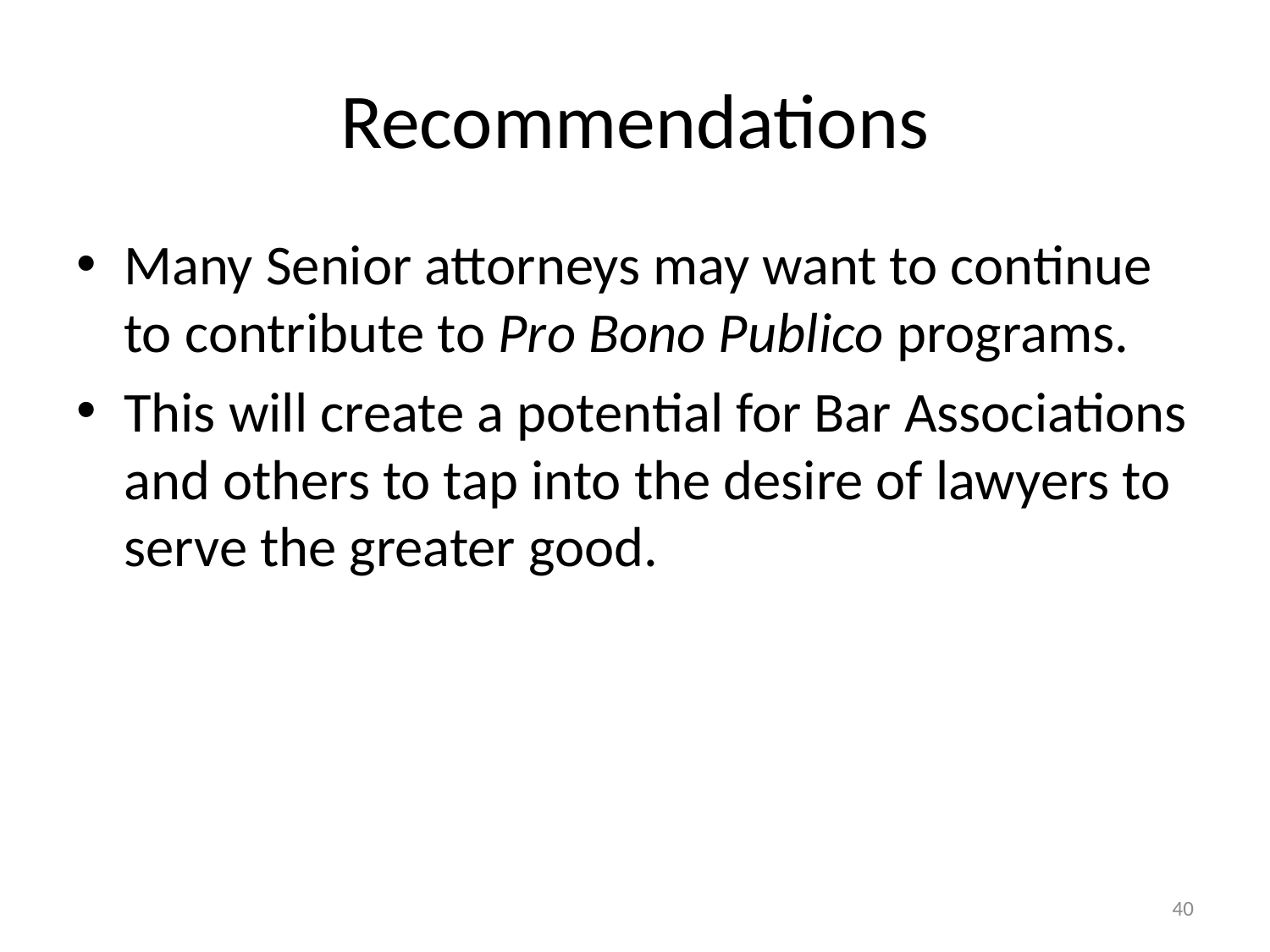

# Recommendations
Many Senior attorneys may want to continue to contribute to Pro Bono Publico programs.
This will create a potential for Bar Associations and others to tap into the desire of lawyers to serve the greater good.
40